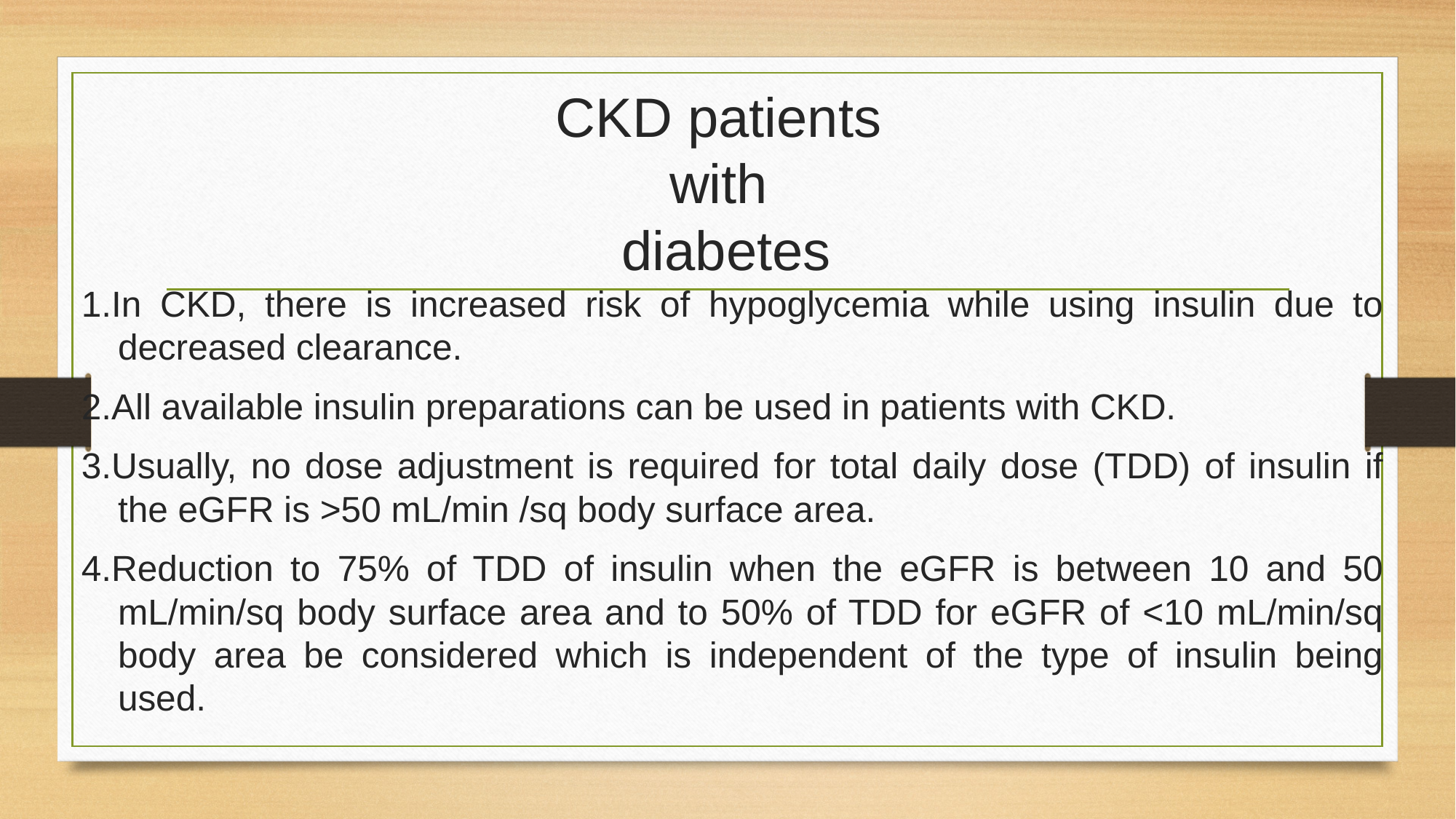

# CKD patients with diabetes
1.In CKD, there is increased risk of hypoglycemia while using insulin due to decreased clearance.
2.All available insulin preparations can be used in patients with CKD.
3.Usually, no dose adjustment is required for total daily dose (TDD) of insulin if the eGFR is >50 mL/min /sq body surface area.
4.Reduction to 75% of TDD of insulin when the eGFR is between 10 and 50 mL/min/sq body surface area and to 50% of TDD for eGFR of <10 mL/min/sq body area be considered which is independent of the type of insulin being used.